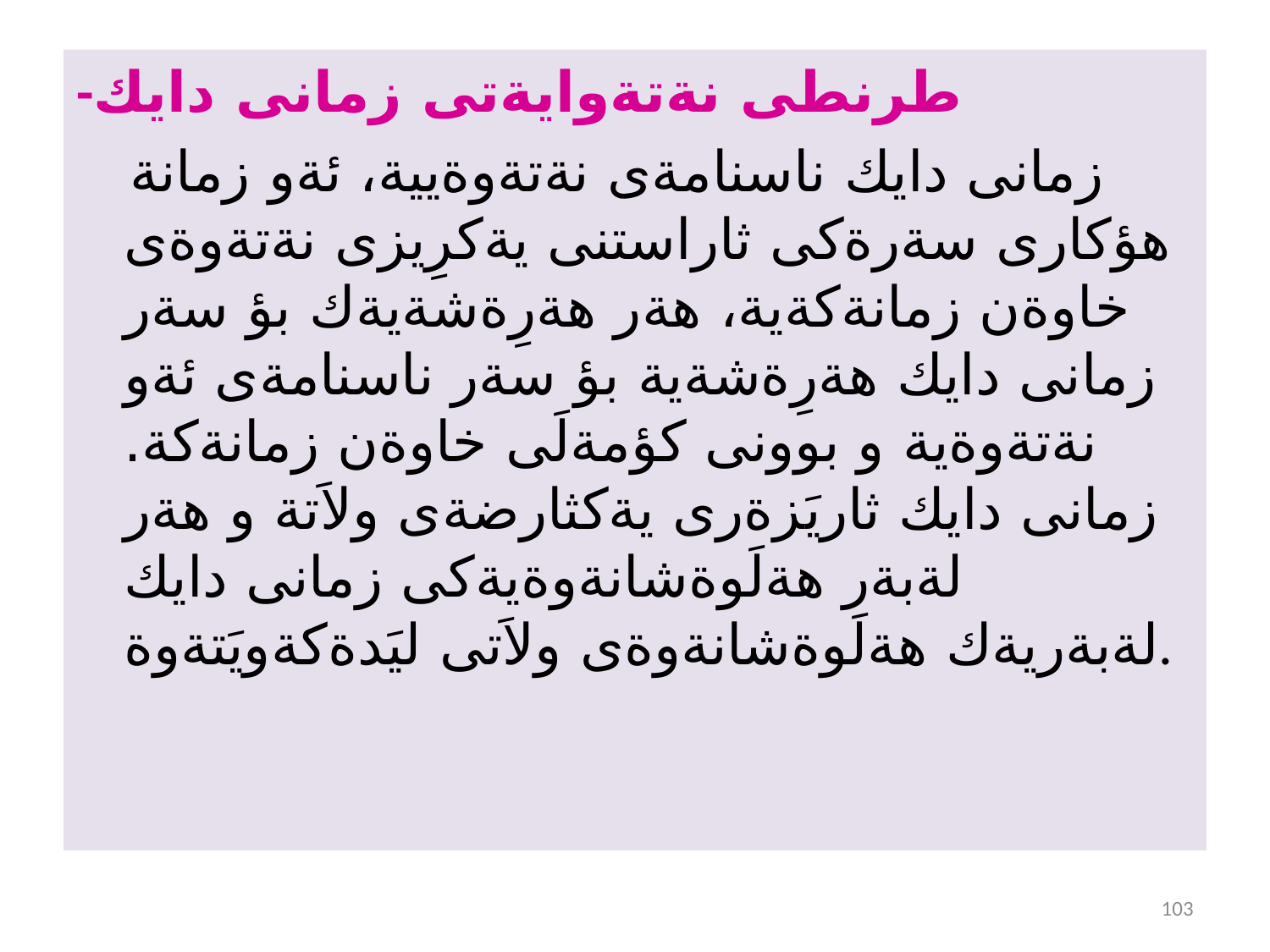

-طرنطى نةتةوايةتى زمانى دايك
   زمانى دايك ناسنامةى نةتةوةيية، ئةو زمانة هؤكارى سةرةكى ثاراستنى يةكرِيزى نةتةوةى خاوةن زمانةكةية، هةر هةرِةشةيةك بؤ سةر زمانى دايك هةرِةشةية بؤ سةر ناسنامةى ئةو نةتةوةية و بوونى كؤمةلَى خاوةن زمانةكة. زمانى دايك ثاريَزةرى يةكثارضةى ولاَتة و هةر لةبةر هةلَوةشانةوةيةكى زمانى دايك لةبةريةك هةلَوةشانةوةى ولاَتى ليَدةكةويَتةوة.

103